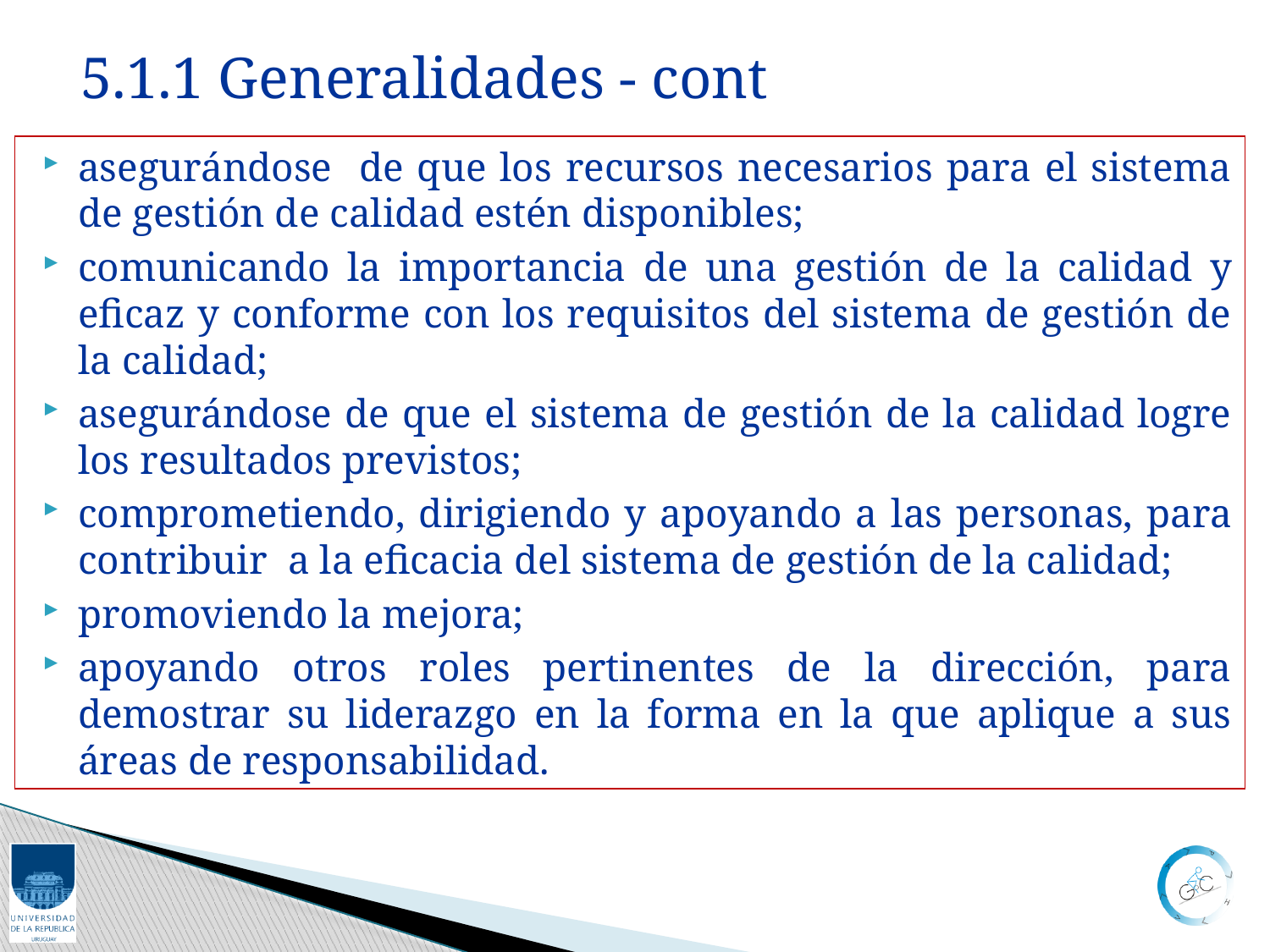

5.1.1 Generalidades - cont
asegurándose  de que los recursos necesarios para el sistema de gestión de calidad estén disponibles;
comunicando la importancia de una gestión de la calidad y eficaz y conforme con los requisitos del sistema de gestión de la calidad;
asegurándose de que el sistema de gestión de la calidad logre los resultados previstos;
comprometiendo, dirigiendo y apoyando a las personas, para contribuir  a la eficacia del sistema de gestión de la calidad;
promoviendo la mejora;
apoyando otros roles pertinentes de la dirección, para demostrar su liderazgo en la forma en la que aplique a sus áreas de responsabilidad.